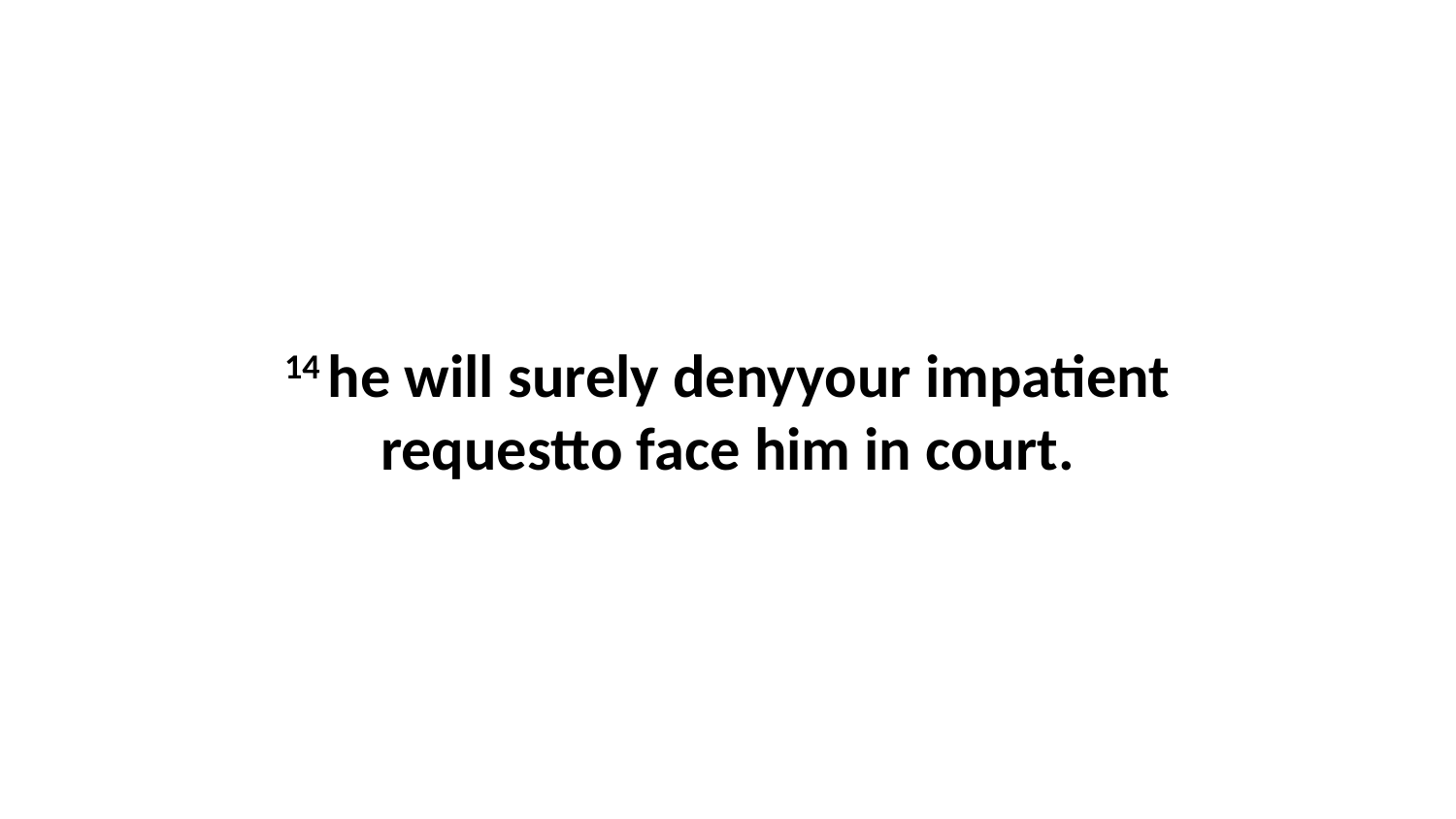

14 he will surely denyyour impatient requestto face him in court.